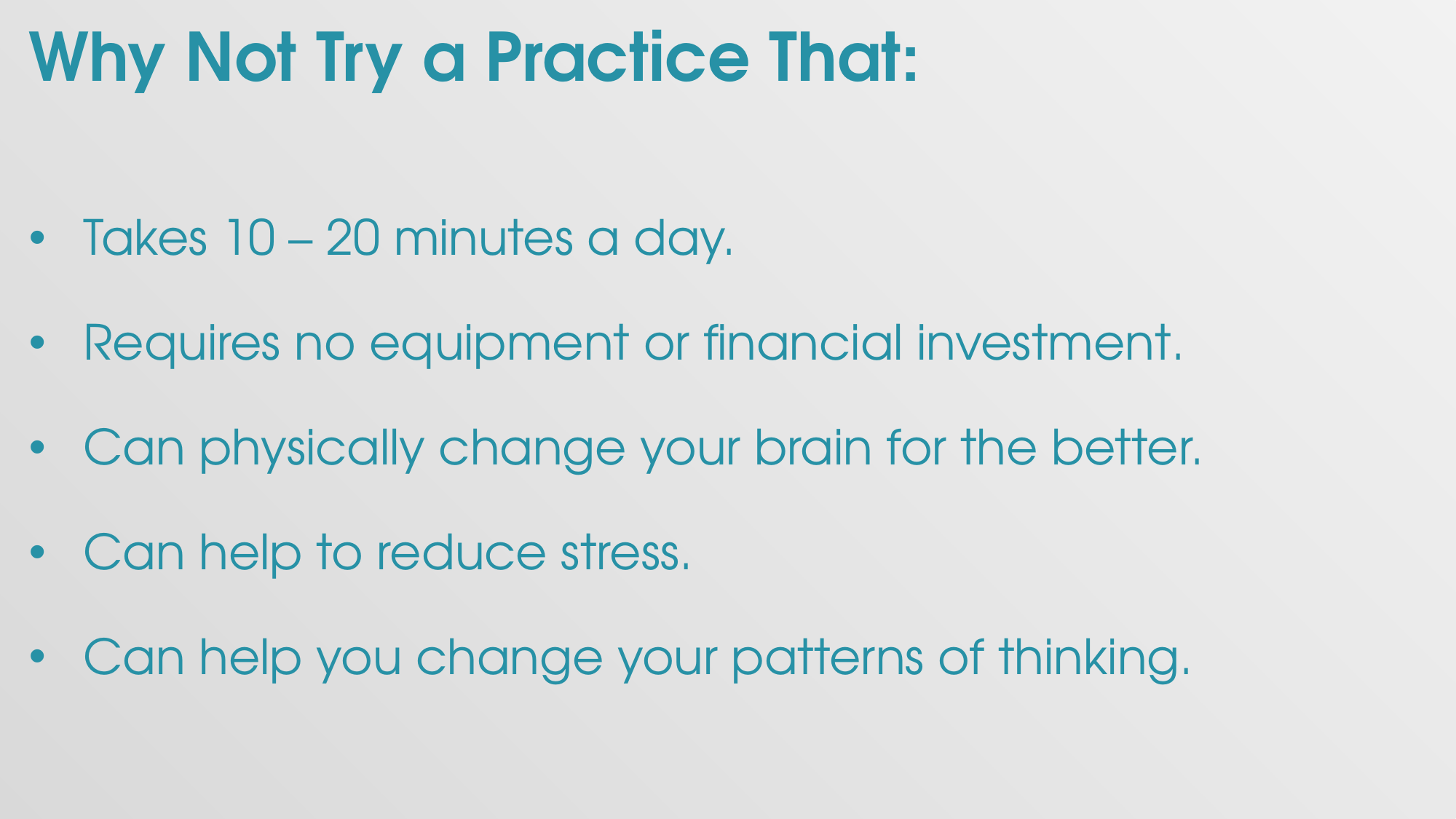

Why Not Try a Practice That:

Takes 10 – 20 minutes a day.

Requires no equipment or financial investment.

Can physically change your brain for the better.

Can help to reduce stress.

Can help you change your patterns of thinking.